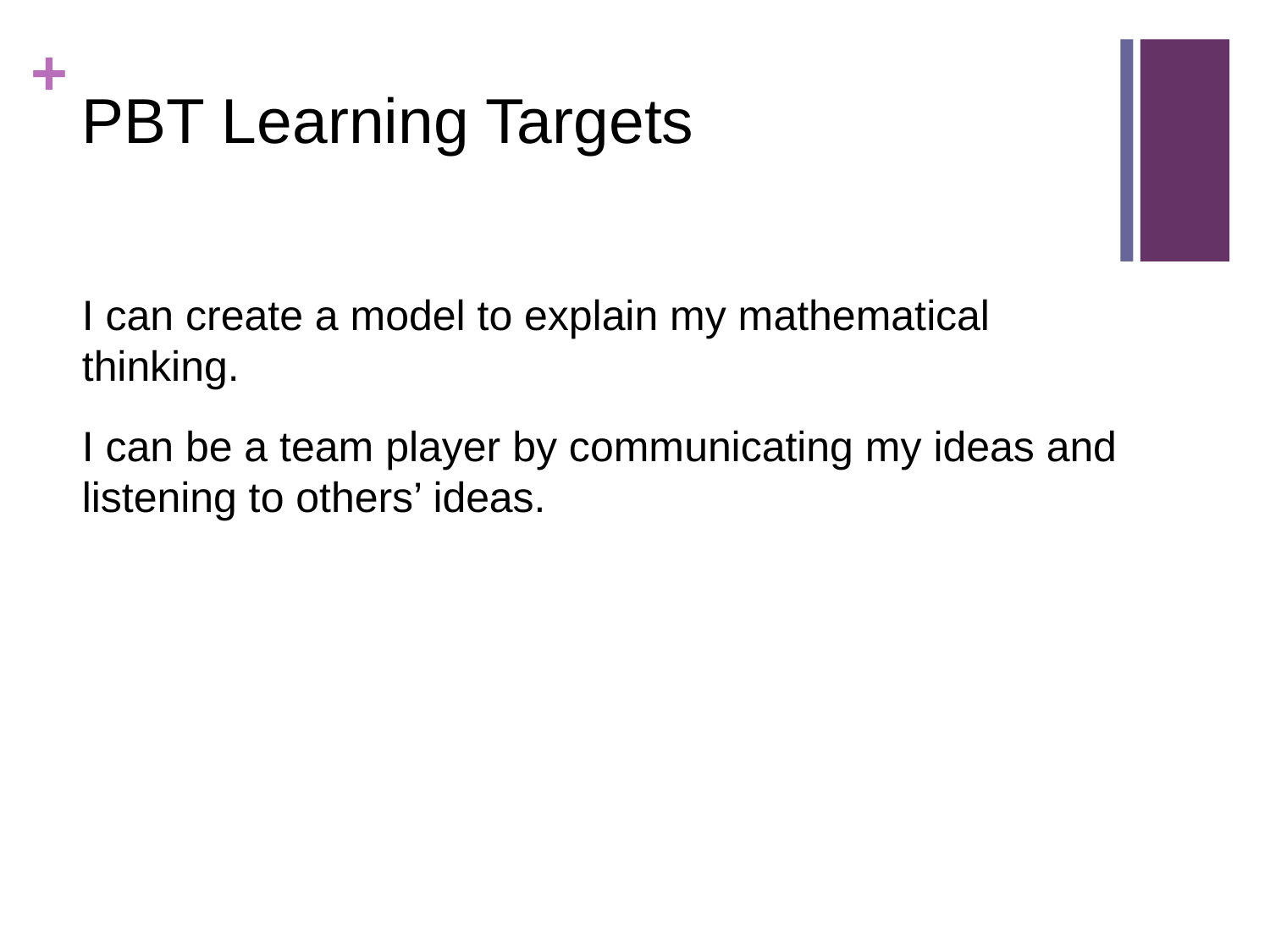

# PBT Learning Targets
I can create a model to explain my mathematical thinking.

I can be a team player by communicating my ideas and listening to others’ ideas.